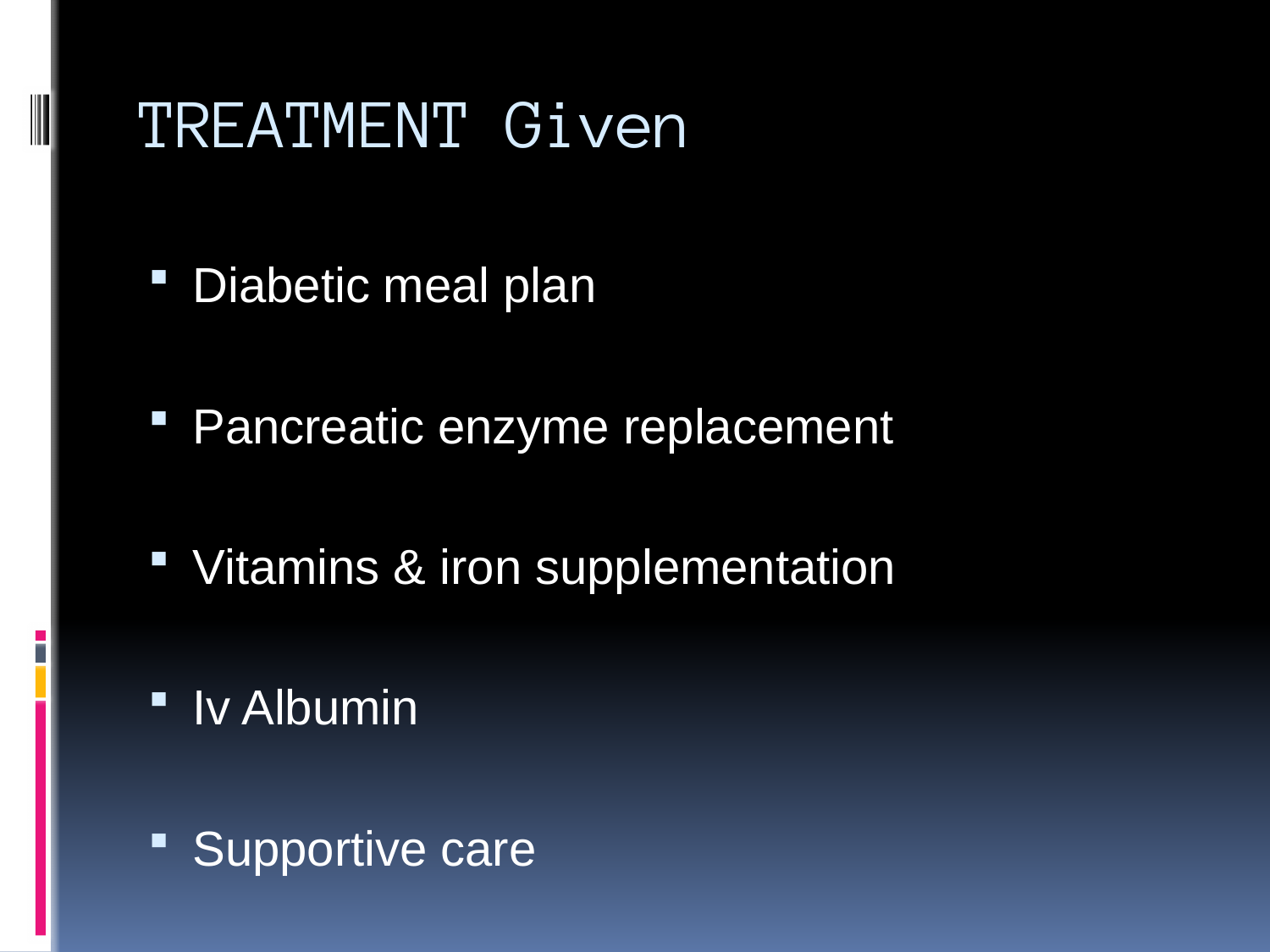

# TREATMENT Given
Diabetic meal plan

Pancreatic enzyme replacement

Vitamins & iron supplementation

Iv Albumin

Supportive care